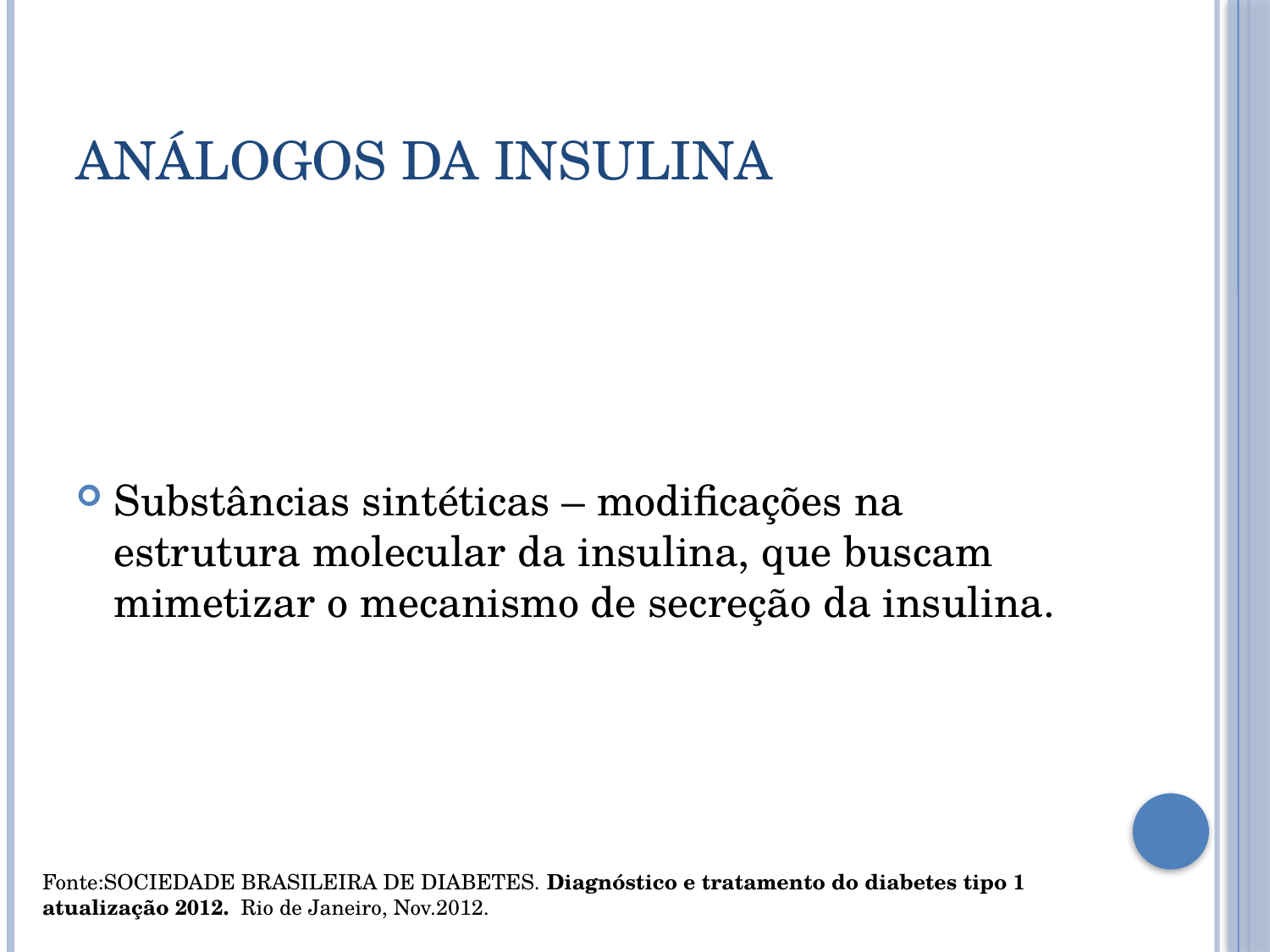

# Análogos da insulina

Substâncias sintéticas – modificações na estrutura molecular da insulina, que buscam mimetizar o mecanismo de secreção da insulina.

Fonte:SOCIEDADE BRASILEIRA DE DIABETES. Diagnóstico e tratamento do diabetes tipo 1 atualização 2012.  Rio de Janeiro, Nov.2012.